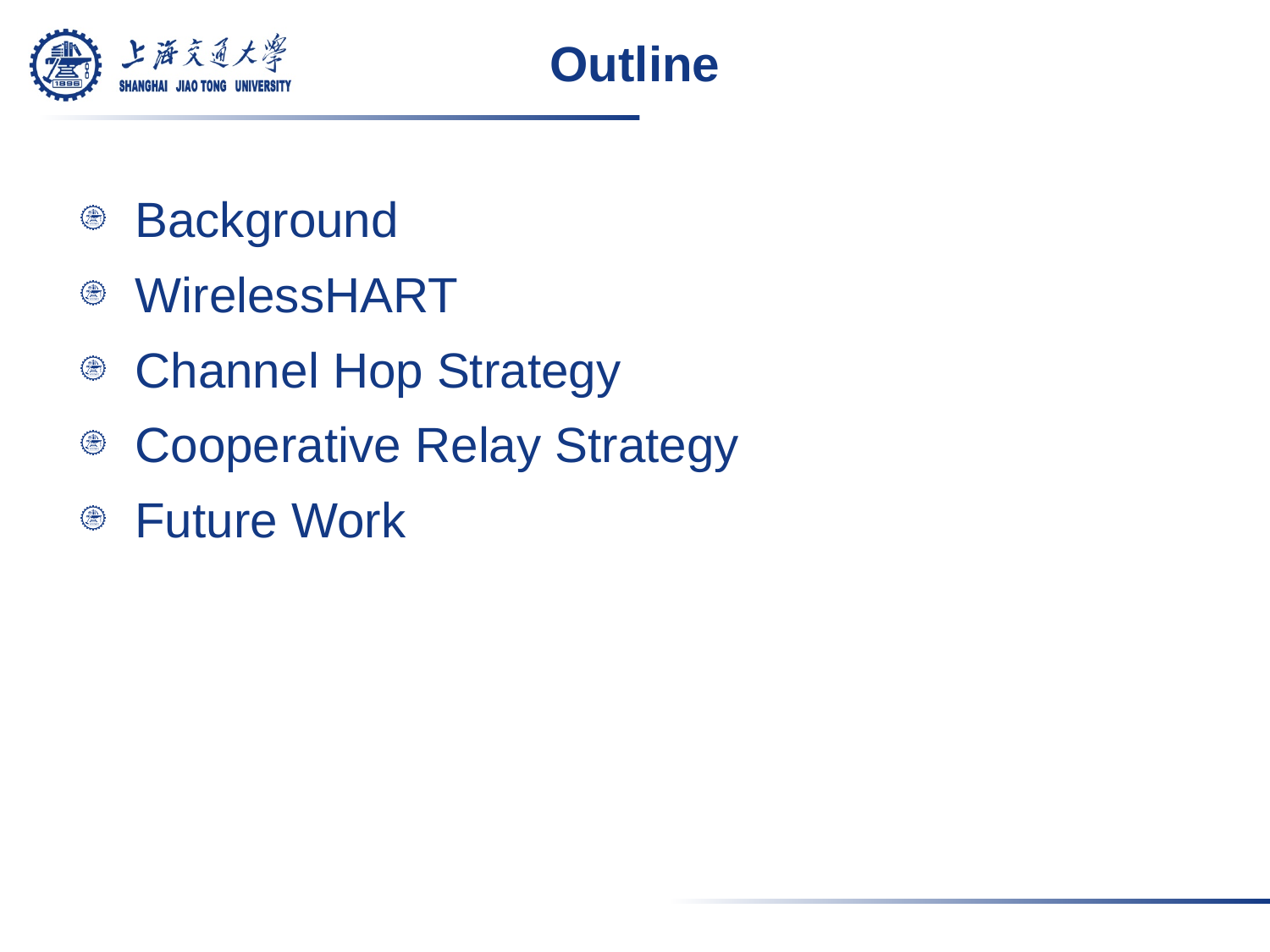

# Outline
Background
WirelessHART
Channel Hop Strategy
Cooperative Relay Strategy
Future Work